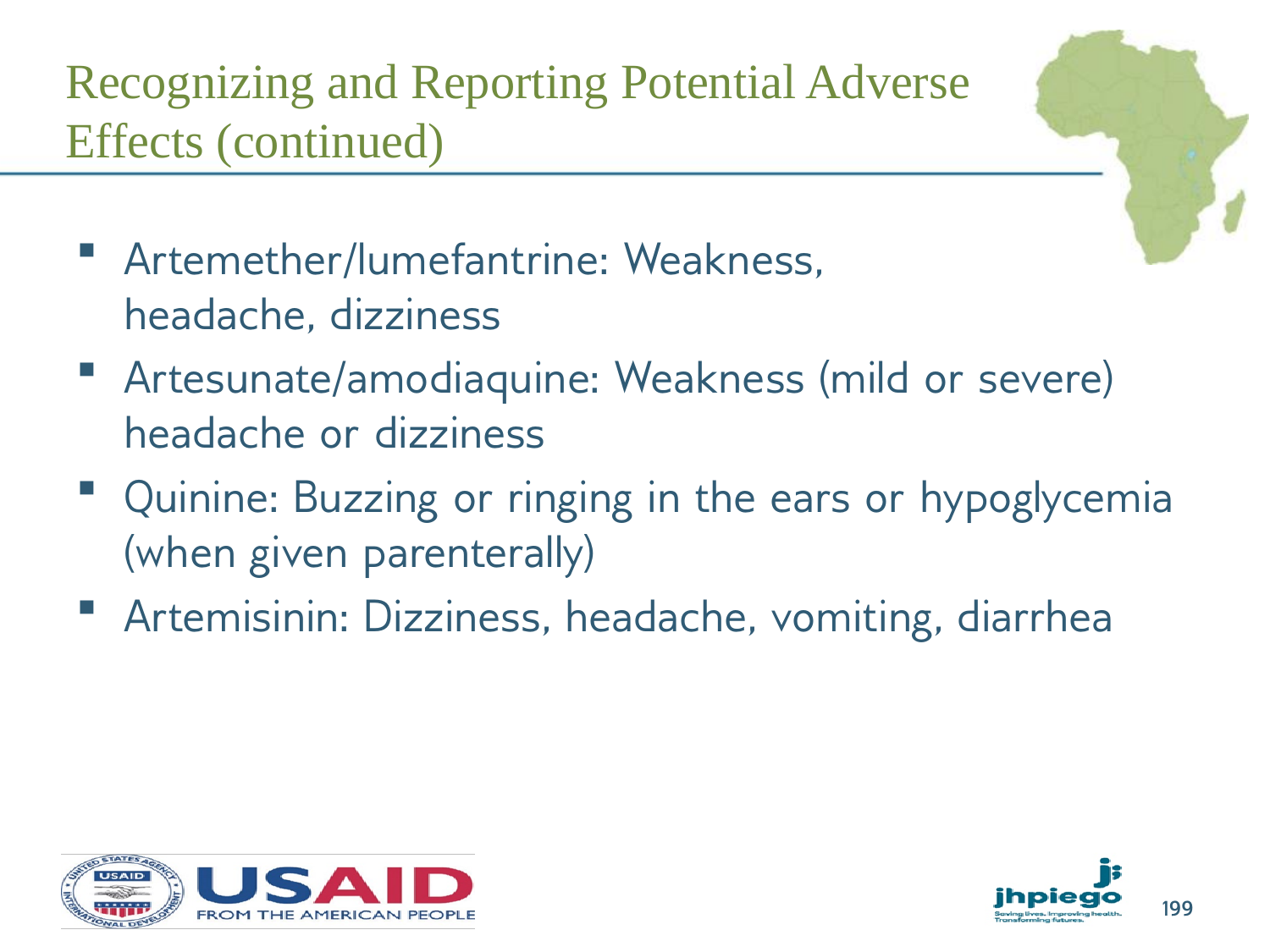

# Recognizing and Reporting Potential Adverse Effects (continued)
Artemether/lumefantrine: Weakness,
headache, dizziness
Artesunate/amodiaquine: Weakness (mild or severe) headache or dizziness
Quinine: Buzzing or ringing in the ears or hypoglycemia (when given parenterally)
Artemisinin: Dizziness, headache, vomiting, diarrhea

199